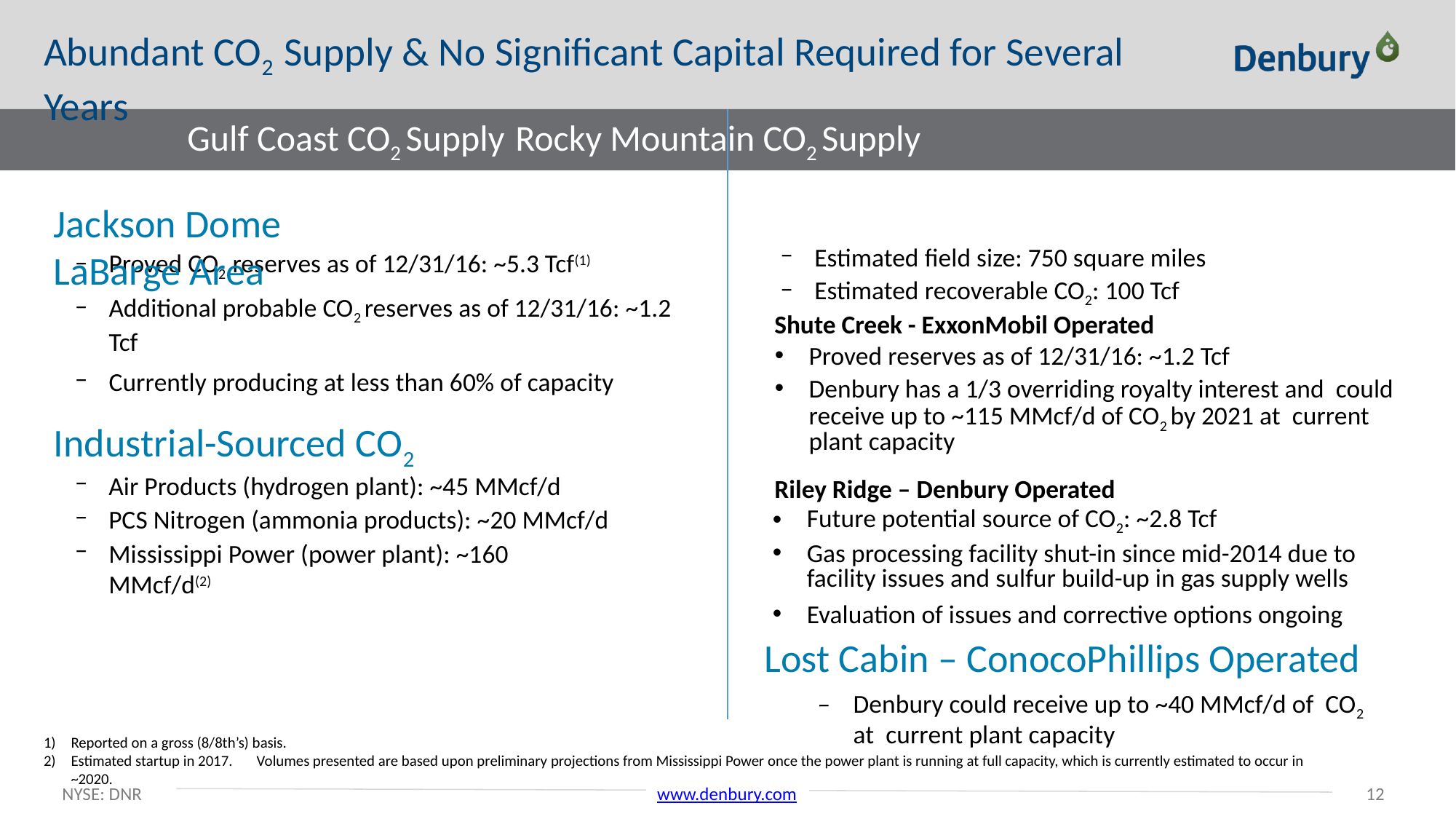

# Abundant CO2  Supply & No Significant Capital Required for Several Years

Gulf Coast CO2 Supply	Rocky Mountain CO2 Supply
Jackson Dome									LaBarge Area
Estimated field size: 750 square miles
Estimated recoverable CO2: 100 Tcf
Proved CO2  reserves as of 12/31/16: ~5.3 Tcf(1)
Additional probable CO2 reserves as of 12/31/16: ~1.2 Tcf
Currently producing at less than 60% of capacity
Shute Creek - ExxonMobil Operated
Proved reserves as of 12/31/16: ~1.2 Tcf
Denbury has a 1/3 overriding royalty interest and  could receive up to ~115 MMcf/d of CO2 by 2021 at  current plant capacity
Industrial-Sourced CO2
Air Products (hydrogen plant): ~45 MMcf/d
PCS Nitrogen (ammonia products): ~20 MMcf/d
Mississippi Power (power plant): ~160 MMcf/d(2)
Riley Ridge – Denbury Operated
Future potential source of CO2: ~2.8 Tcf
Gas processing facility shut-in since mid-2014 due to  facility issues and sulfur build-up in gas supply wells
Evaluation of issues and corrective options ongoing
Lost Cabin – ConocoPhillips Operated
–	Denbury could receive up to ~40 MMcf/d of  CO2 at  current plant capacity
Reported on a gross (8/8th’s) basis.
Estimated startup in 2017.       Volumes presented are based upon preliminary projections from Mississippi Power once the power plant is running at full capacity, which is currently estimated to occur in ~2020.

NYSE: DNR
12
www.denbury.com